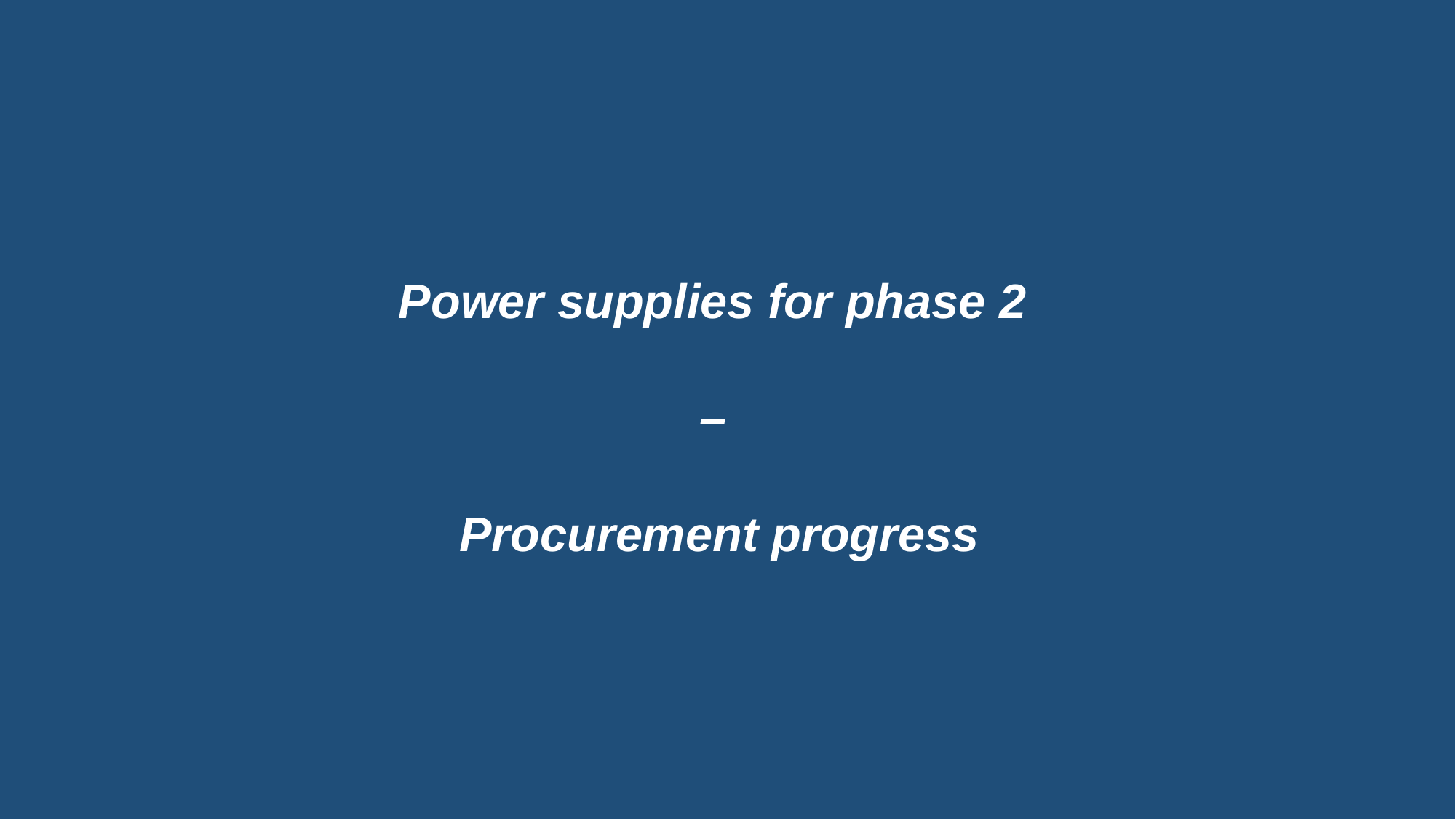

Power supplies for phase 2
–
Procurement progress